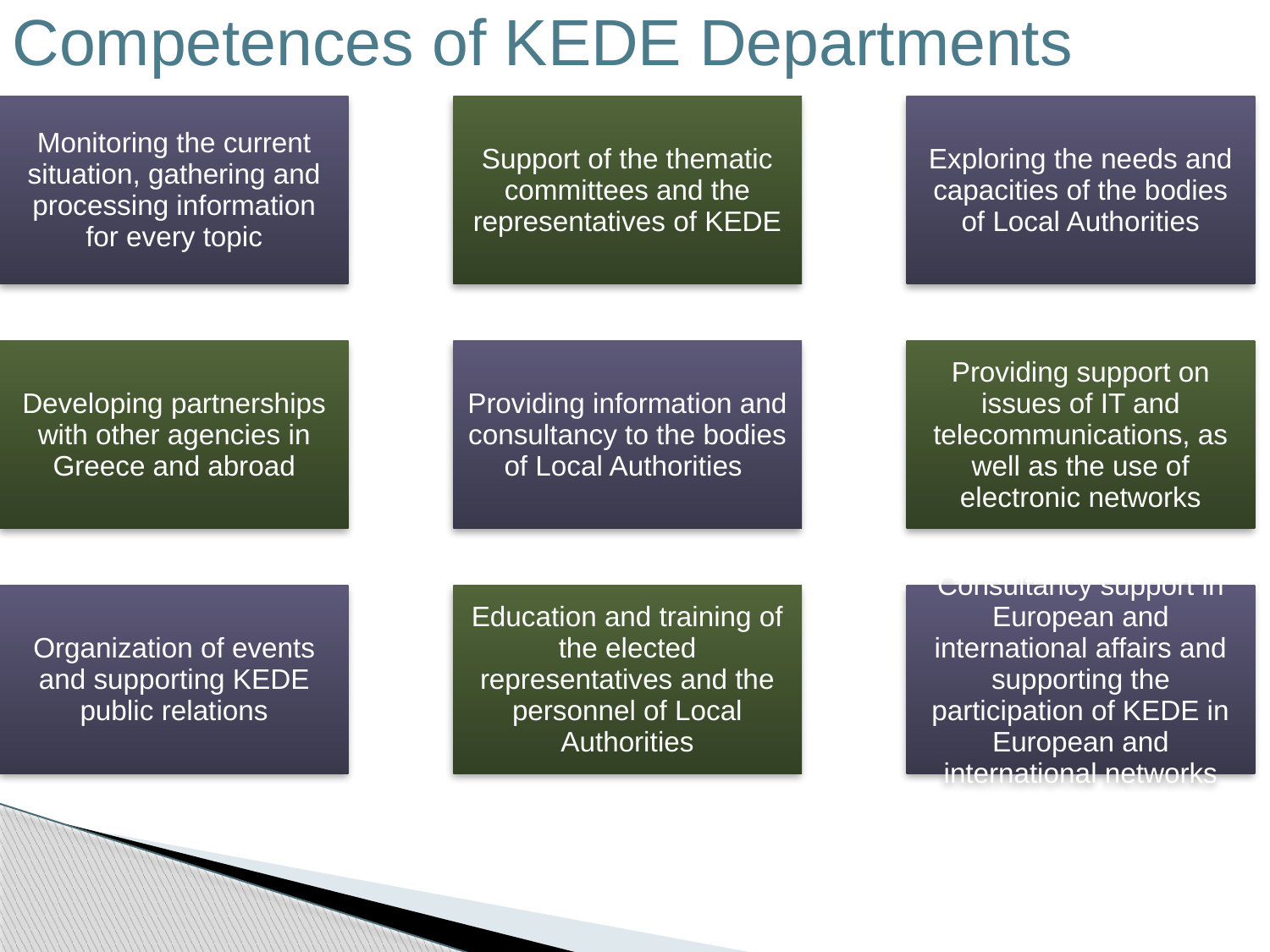

# Competences of KEDE Departments
Monitoring the current situation, gathering and processing information for every topic
Support of the thematic committees and the representatives of KEDE
Exploring the needs and capacities of the bodies of Local Authorities
Developing partnerships with other agencies in Greece and abroad
Providing information and consultancy to the bodies of Local Authorities
Providing support on issues of IT and telecommunications, as well as the use of electronic networks
Organization of events and supporting KEDE public relations
Education and training of the elected representatives and the personnel of Local Authorities
Consultancy support in European and international affairs and supporting the participation of KEDE in European and international networks